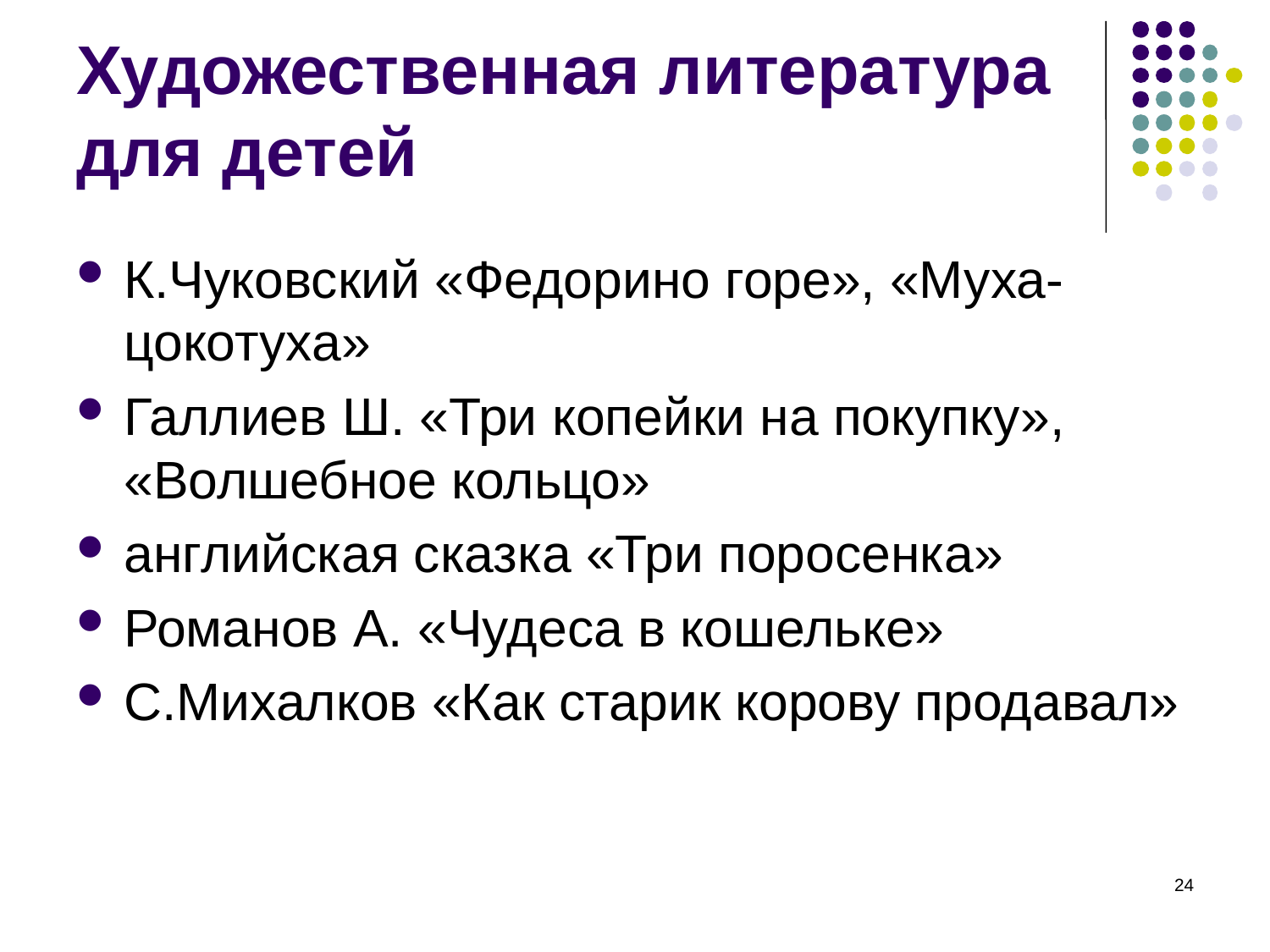

# Художественная литература для детей
К.Чуковский «Федорино горе», «Муха-цокотуха»
Галлиев Ш. «Три копейки на покупку», «Волшебное кольцо»
английская сказка «Три поросенка»
Романов А. «Чудеса в кошельке»
С.Михалков «Как старик корову продавал»

24